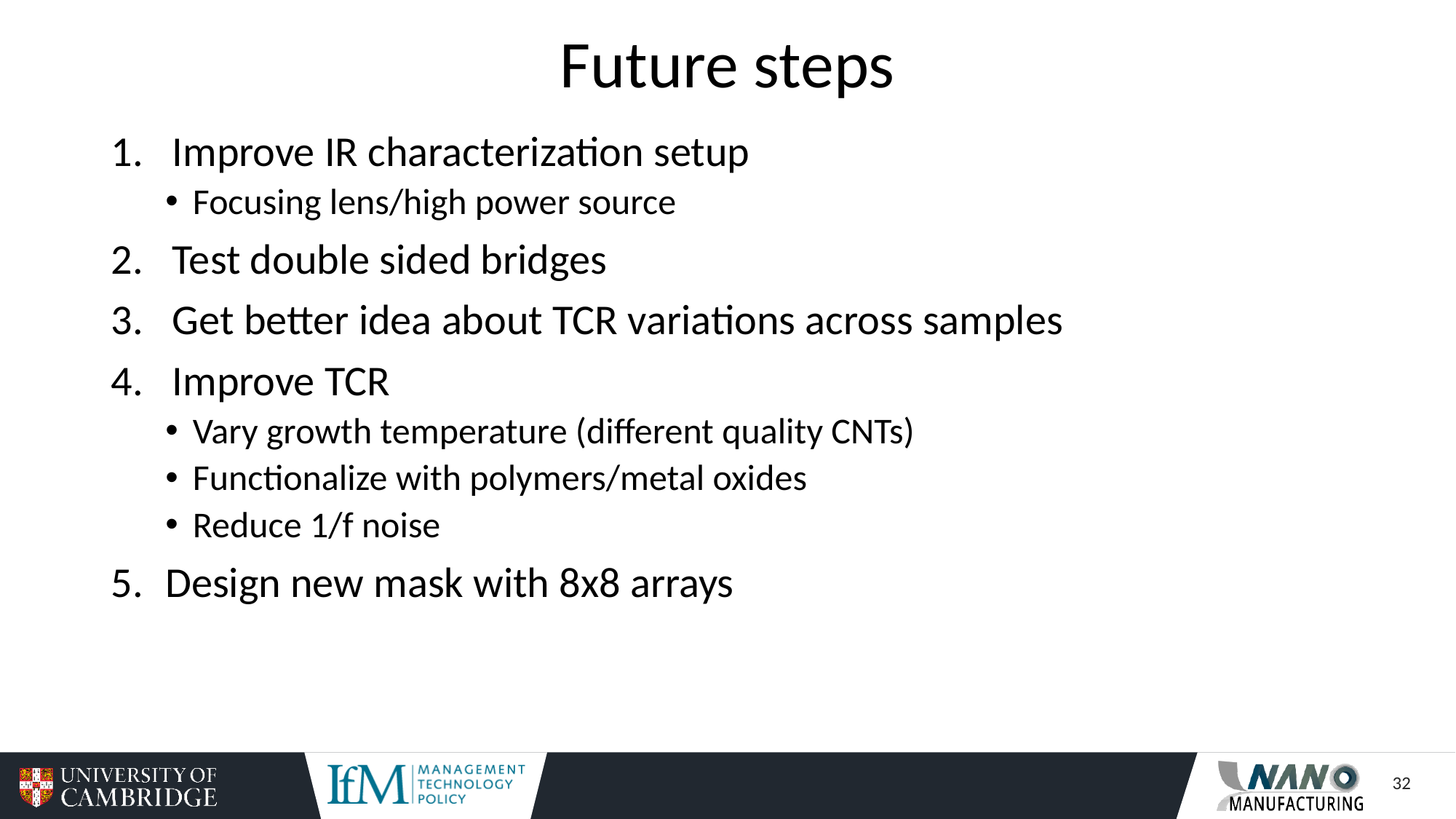

# Future steps
Improve IR characterization setup
Focusing lens/high power source
Test double sided bridges
Get better idea about TCR variations across samples
Improve TCR
Vary growth temperature (different quality CNTs)
Functionalize with polymers/metal oxides
Reduce 1/f noise
Design new mask with 8x8 arrays
32